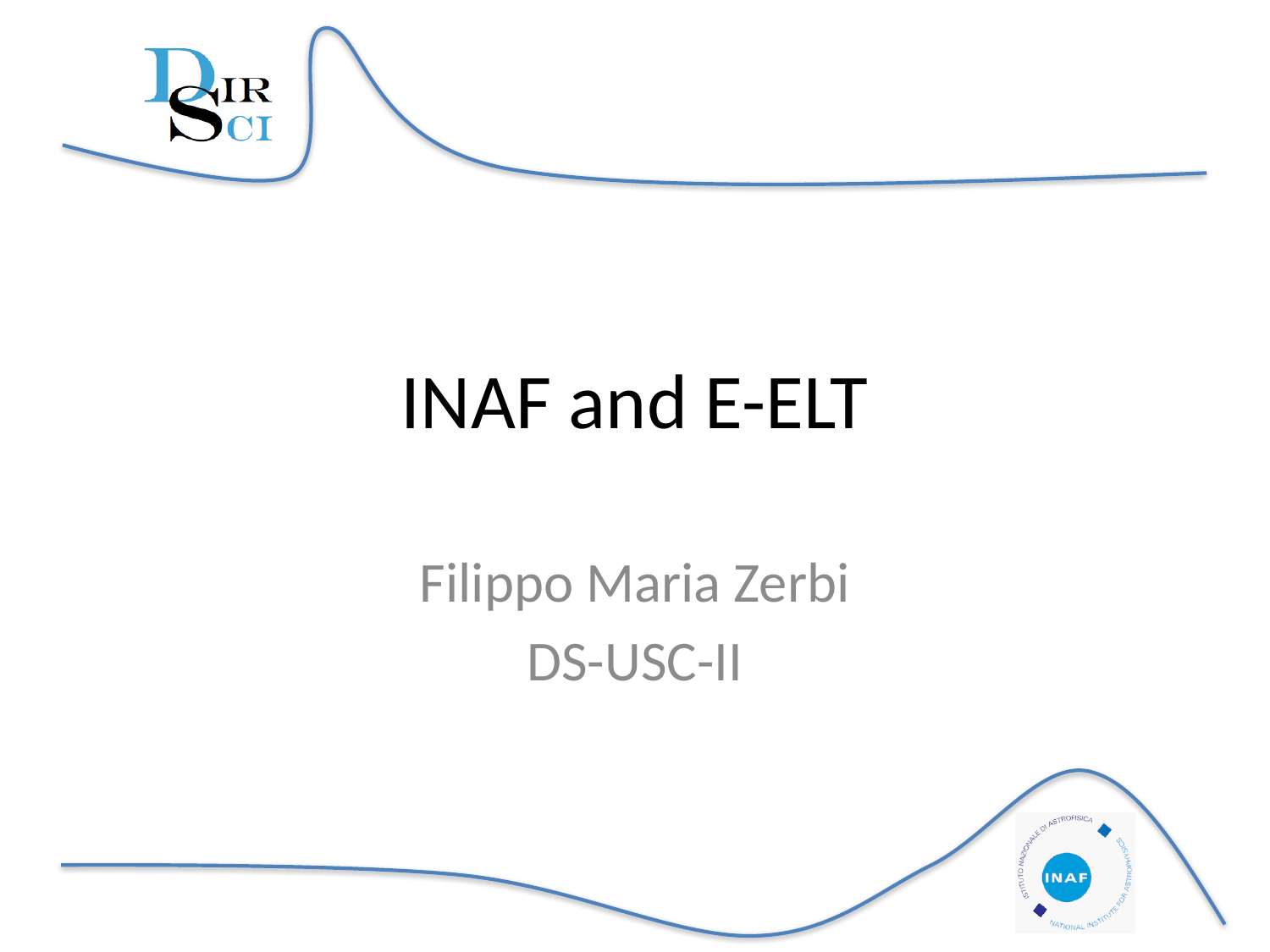

# INAF and E-ELT
Filippo Maria Zerbi
DS-USC-II